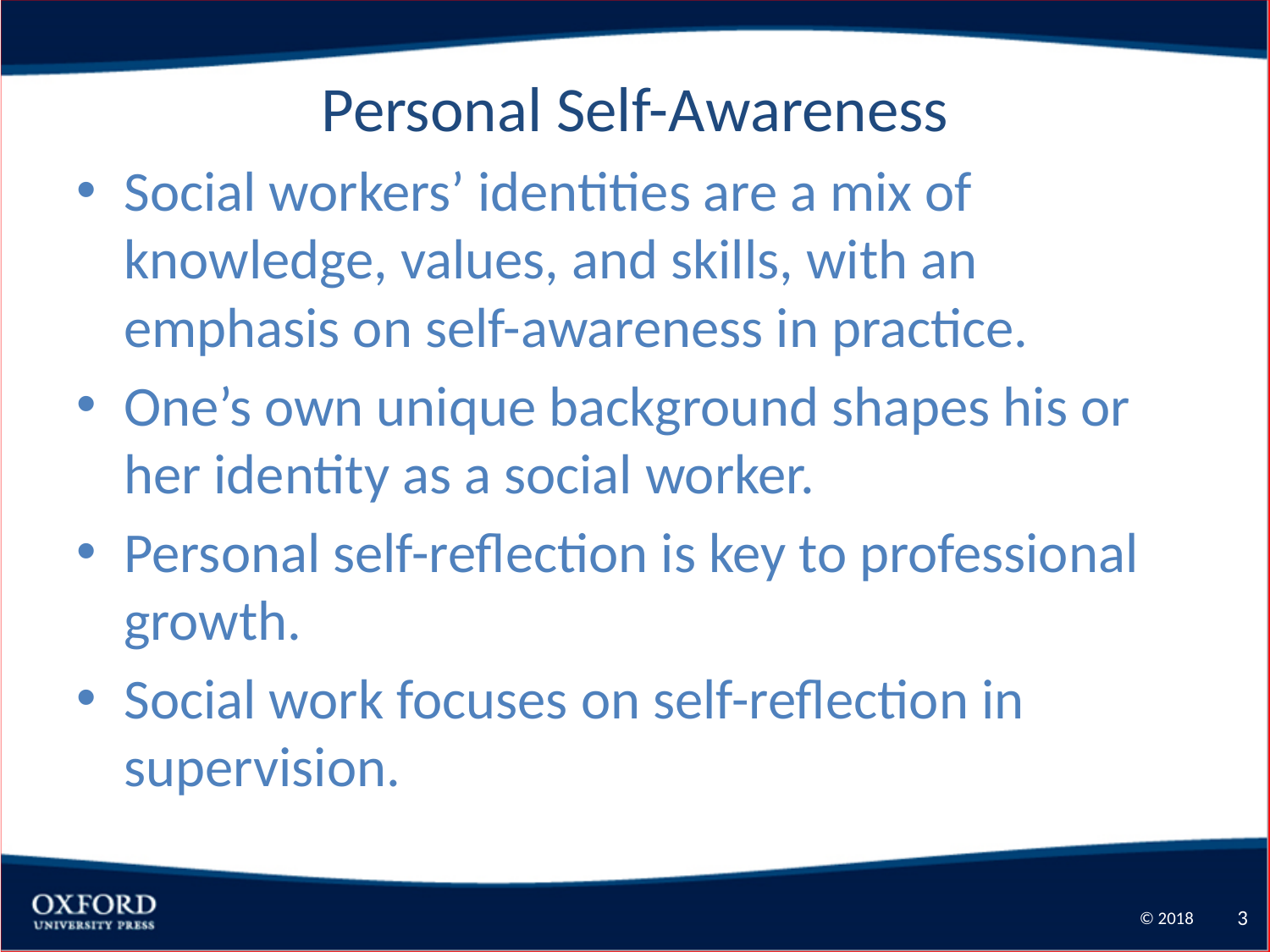

# Personal Self-Awareness
Social workers’ identities are a mix of knowledge, values, and skills, with an emphasis on self-awareness in practice.
One’s own unique background shapes his or her identity as a social worker.
Personal self-reflection is key to professional growth.
Social work focuses on self-reflection in supervision.